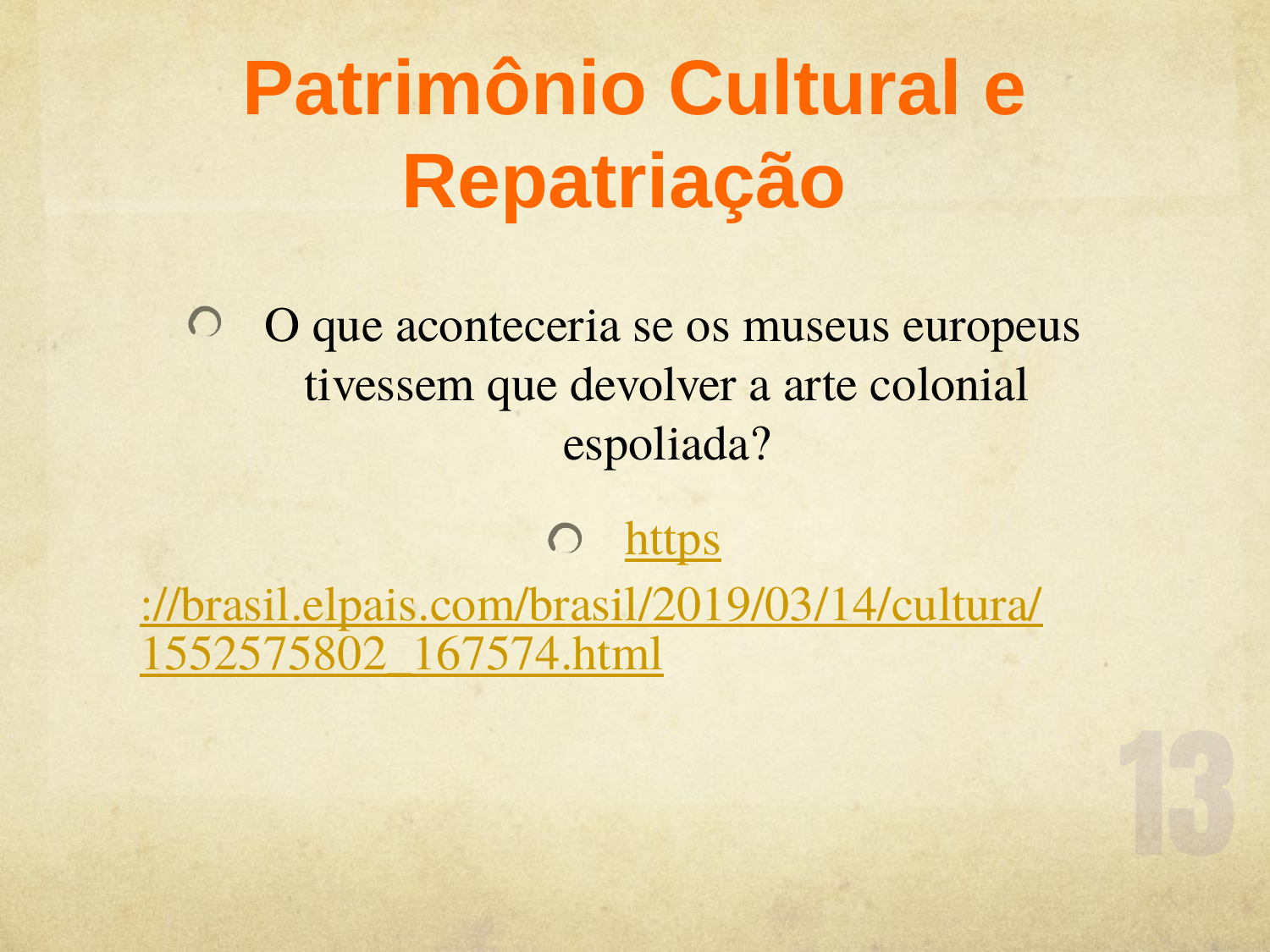

# Patrimônio Cultural e Repatriação
 O que aconteceria se os museus europeus tivessem que devolver a arte colonial espoliada?
 https://brasil.elpais.com/brasil/2019/03/14/cultura/1552575802_167574.html

13